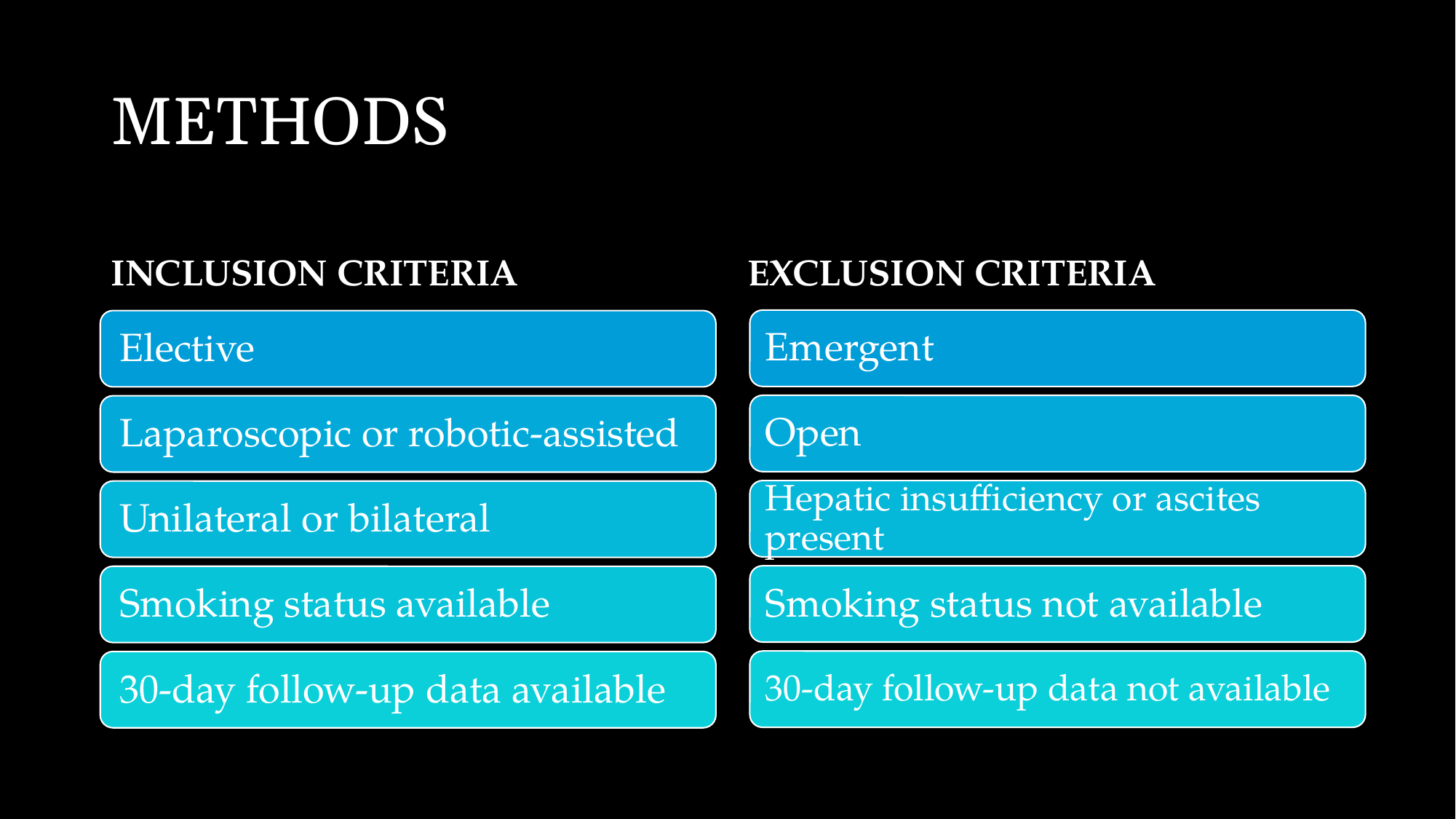

# METHODS
INCLUSION CRITERIA
EXCLUSION CRITERIA
Elective
Laparoscopic or robotic-assisted
Unilateral or bilateral
Smoking status available
30-day follow-up data available

Emergent

Open

Hepatic insufficiency or ascites present

Smoking status not available

30-day follow-up data not available